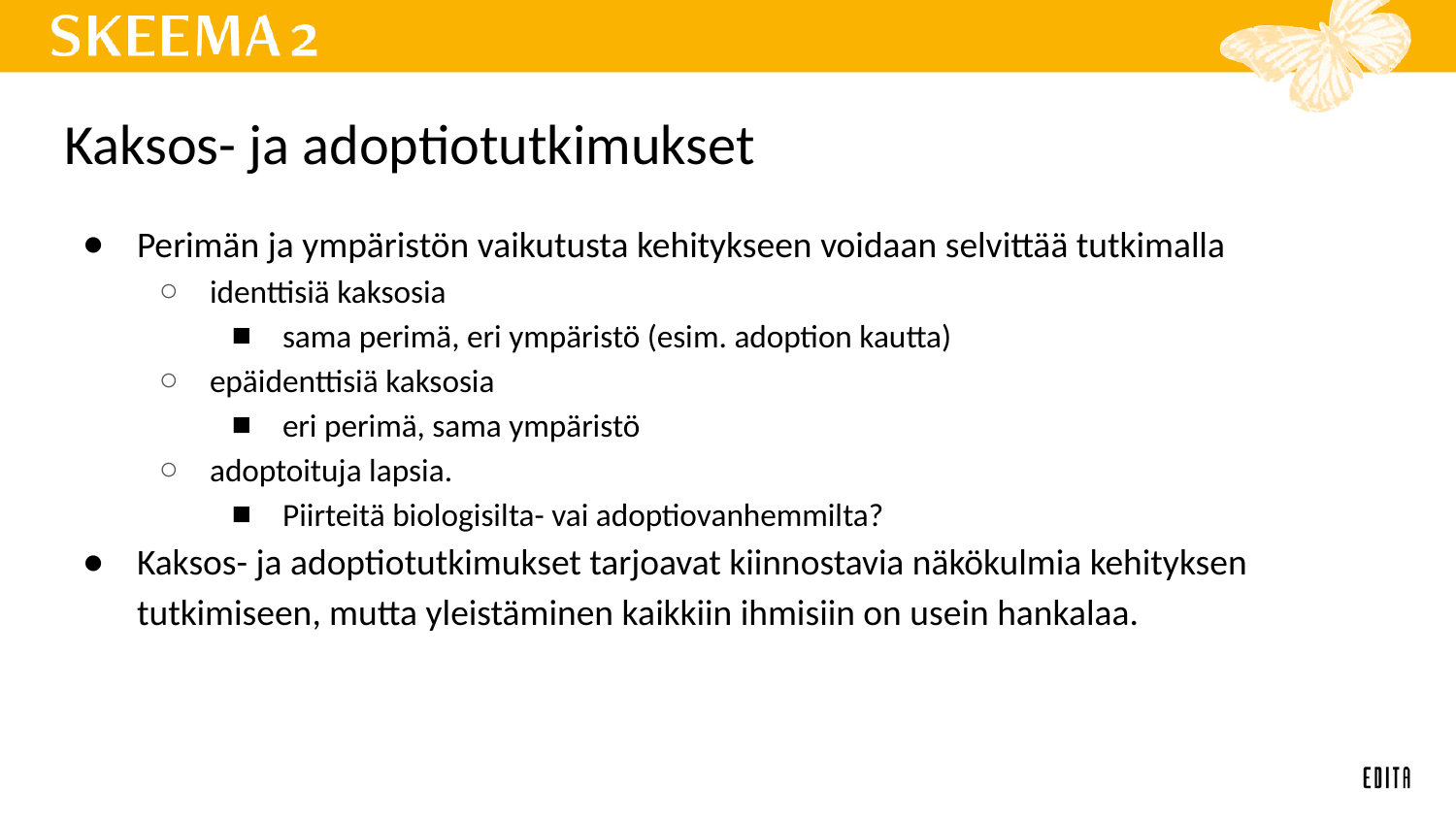

# Kaksos- ja adoptiotutkimukset
Perimän ja ympäristön vaikutusta kehitykseen voidaan selvittää tutkimalla
identtisiä kaksosia
sama perimä, eri ympäristö (esim. adoption kautta)
epäidenttisiä kaksosia
eri perimä, sama ympäristö
adoptoituja lapsia.
Piirteitä biologisilta- vai adoptiovanhemmilta?
Kaksos- ja adoptiotutkimukset tarjoavat kiinnostavia näkökulmia kehityksen tutkimiseen, mutta yleistäminen kaikkiin ihmisiin on usein hankalaa.